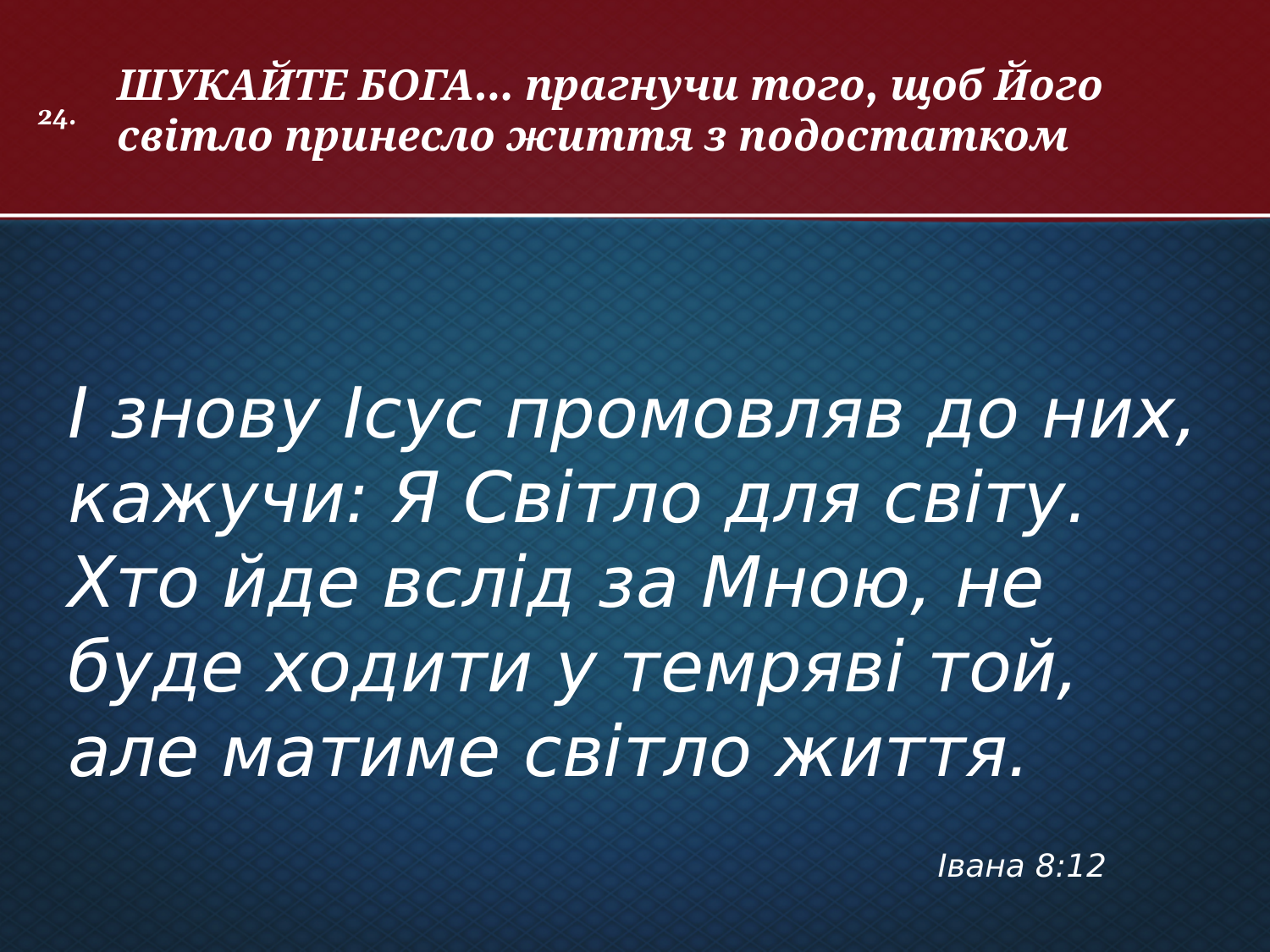

ШУКАЙТЕ БОГА… прагнучи того, щоб Його світло принесло життя з подостатком
# 24.

І знову Ісус промовляв до них, кажучи: Я Світло для світу.
Хто йде вслід за Мною, не буде ходити у темряві той, але матиме світло життя.
Івана 8:12